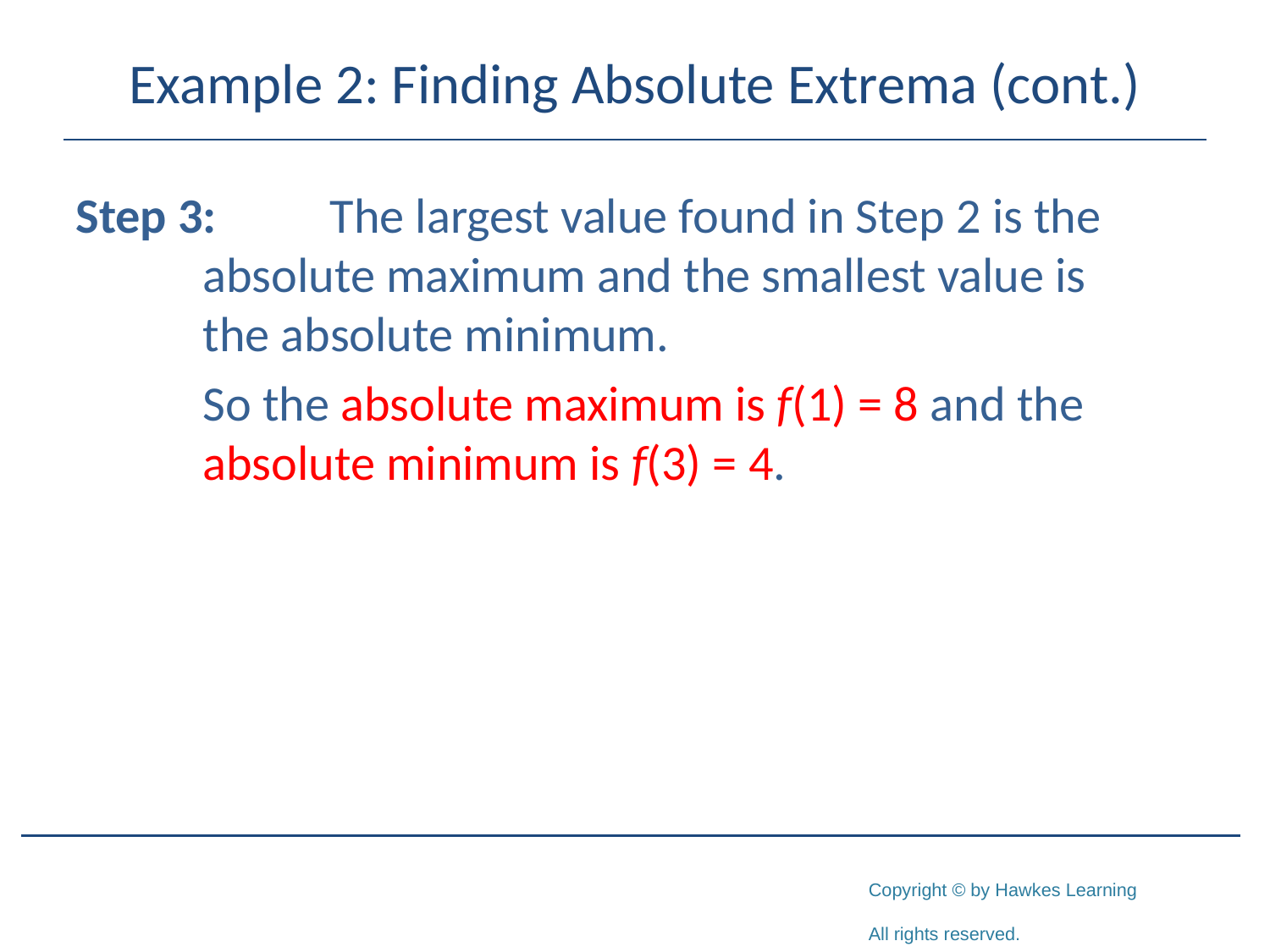

# Example 2: Finding Absolute Extrema (cont.)
Step 3:	The largest value found in Step 2 is the 	absolute maximum and the smallest value is 	the absolute minimum.
	So the absolute maximum is f(1) = 8 and the 	absolute minimum is f(3) = 4.